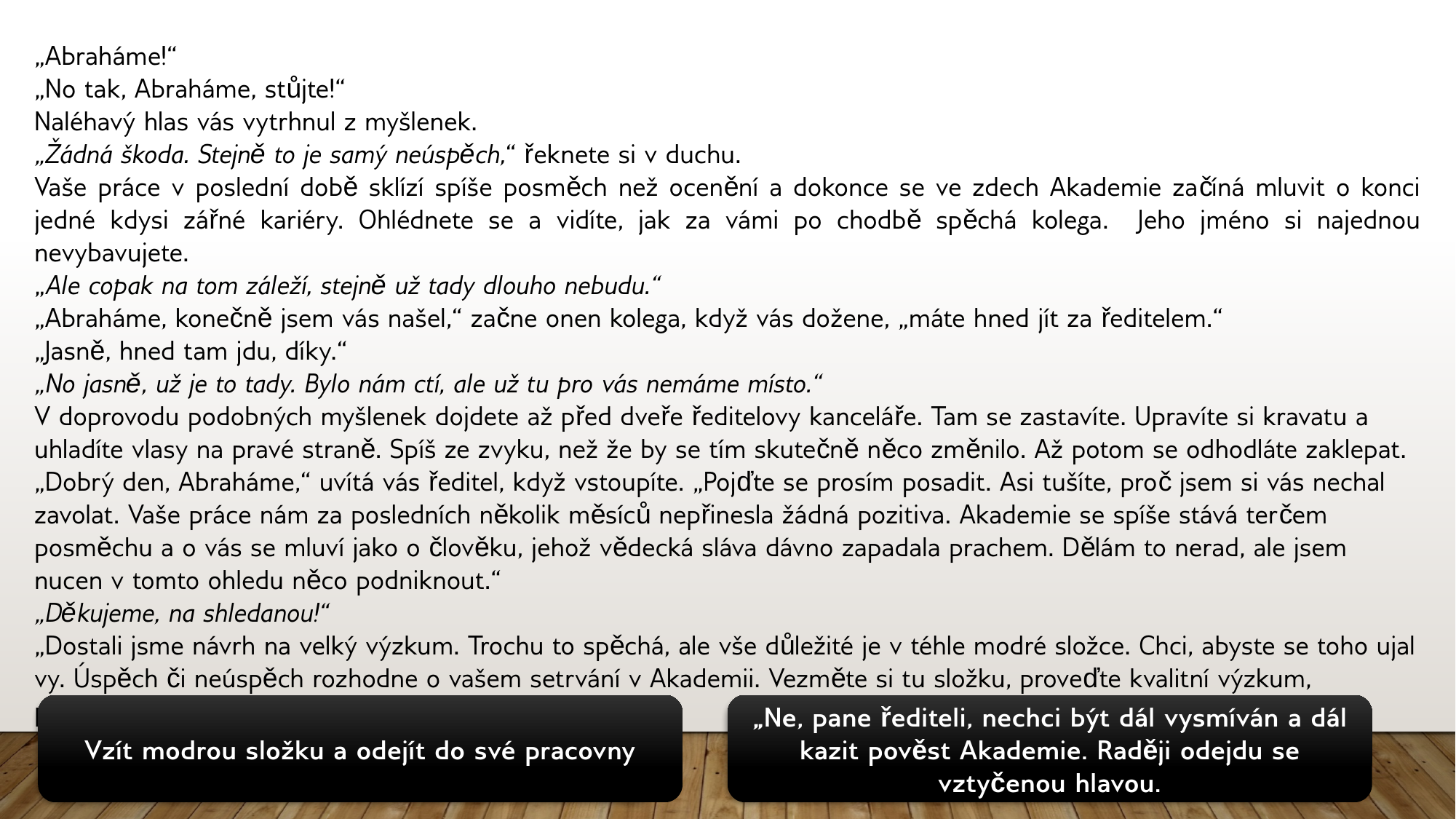

„Abraháme!“
„No tak, Abraháme, stůjte!“
Naléhavý hlas vás vytrhnul z myšlenek.
„Žádná škoda. Stejně to je samý neúspěch,“ řeknete si v duchu.
Vaše práce v poslední době sklízí spíše posměch než ocenění a dokonce se ve zdech Akademie začíná mluvit o konci jedné kdysi zářné kariéry. Ohlédnete se a vidíte, jak za vámi po chodbě spěchá kolega.  Jeho jméno si najednou nevybavujete.
„Ale copak na tom záleží, stejně už tady dlouho nebudu.“
„Abraháme, konečně jsem vás našel,“ začne onen kolega, když vás dožene, „máte hned jít za ředitelem.“
„Jasně, hned tam jdu, díky.“
„No jasně, už je to tady. Bylo nám ctí, ale už tu pro vás nemáme místo.“
V doprovodu podobných myšlenek dojdete až před dveře ředitelovy kanceláře. Tam se zastavíte. Upravíte si kravatu a uhladíte vlasy na pravé straně. Spíš ze zvyku, než že by se tím skutečně něco změnilo. Až potom se odhodláte zaklepat.
„Dobrý den, Abraháme,“ uvítá vás ředitel, když vstoupíte. „Pojďte se prosím posadit. Asi tušíte, proč jsem si vás nechal zavolat. Vaše práce nám za posledních několik měsíců nepřinesla žádná pozitiva. Akademie se spíše stává terčem posměchu a o vás se mluví jako o člověku, jehož vědecká sláva dávno zapadala prachem. Dělám to nerad, ale jsem nucen v tomto ohledu něco podniknout.“
„Děkujeme, na shledanou!“
„Dostali jsme návrh na velký výzkum. Trochu to spěchá, ale vše důležité je v téhle modré složce. Chci, abyste se toho ujal vy. Úspěch či neúspěch rozhodne o vašem setrvání v Akademii. Vezměte si tu složku, proveďte kvalitní výzkum, publikujte!“
Vzít modrou složku a odejít do své pracovny
„Ne, pane řediteli, nechci být dál vysmíván a dál kazit pověst Akademie. Raději odejdu se vztyčenou hlavou.